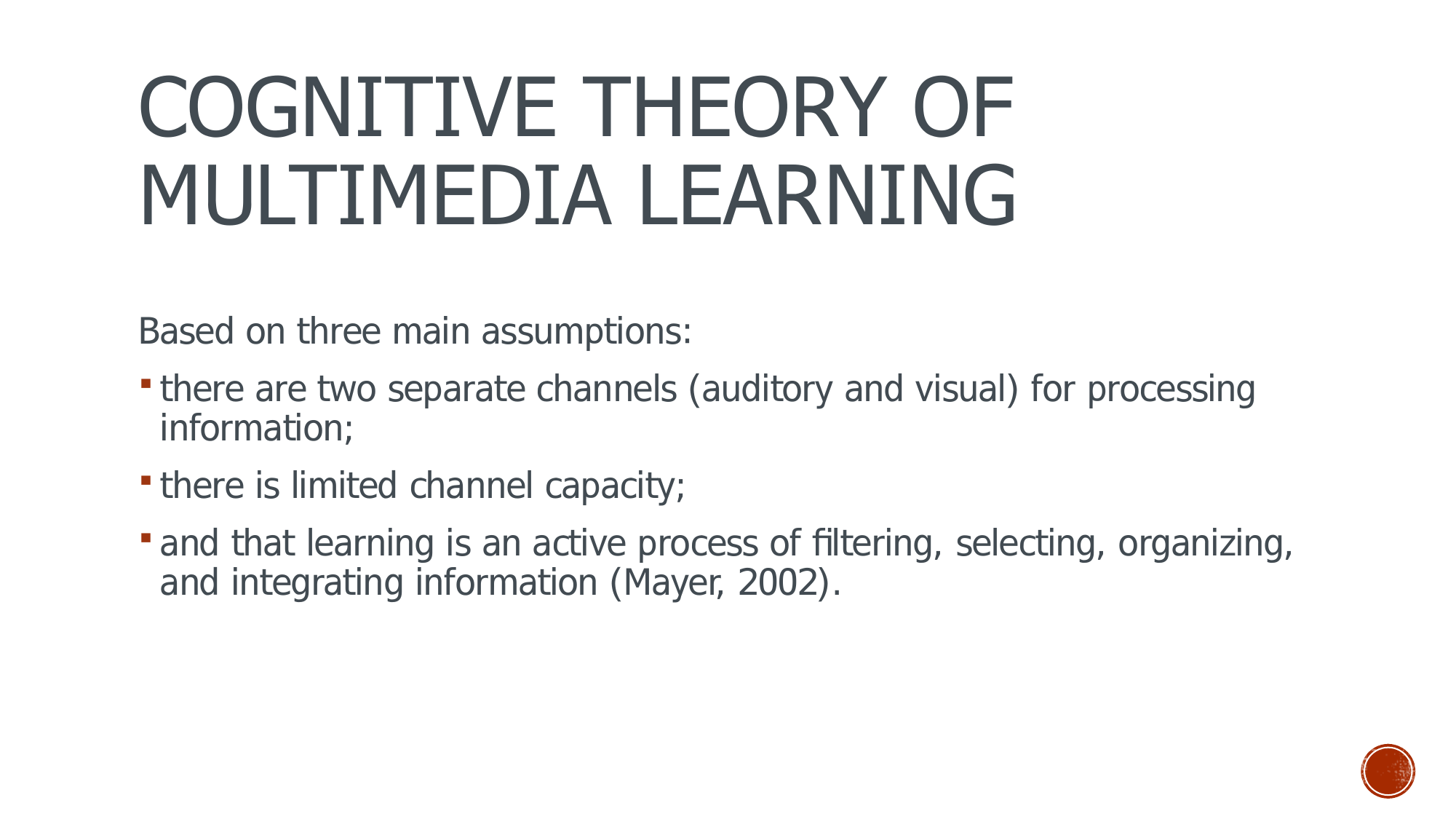

# cognitive theory of multimedia learning

Based on three main assumptions:
there are two separate channels (auditory and visual) for processing information;
there is limited channel capacity;
and that learning is an active process of filtering, selecting, organizing, and integrating information (Mayer, 2002).